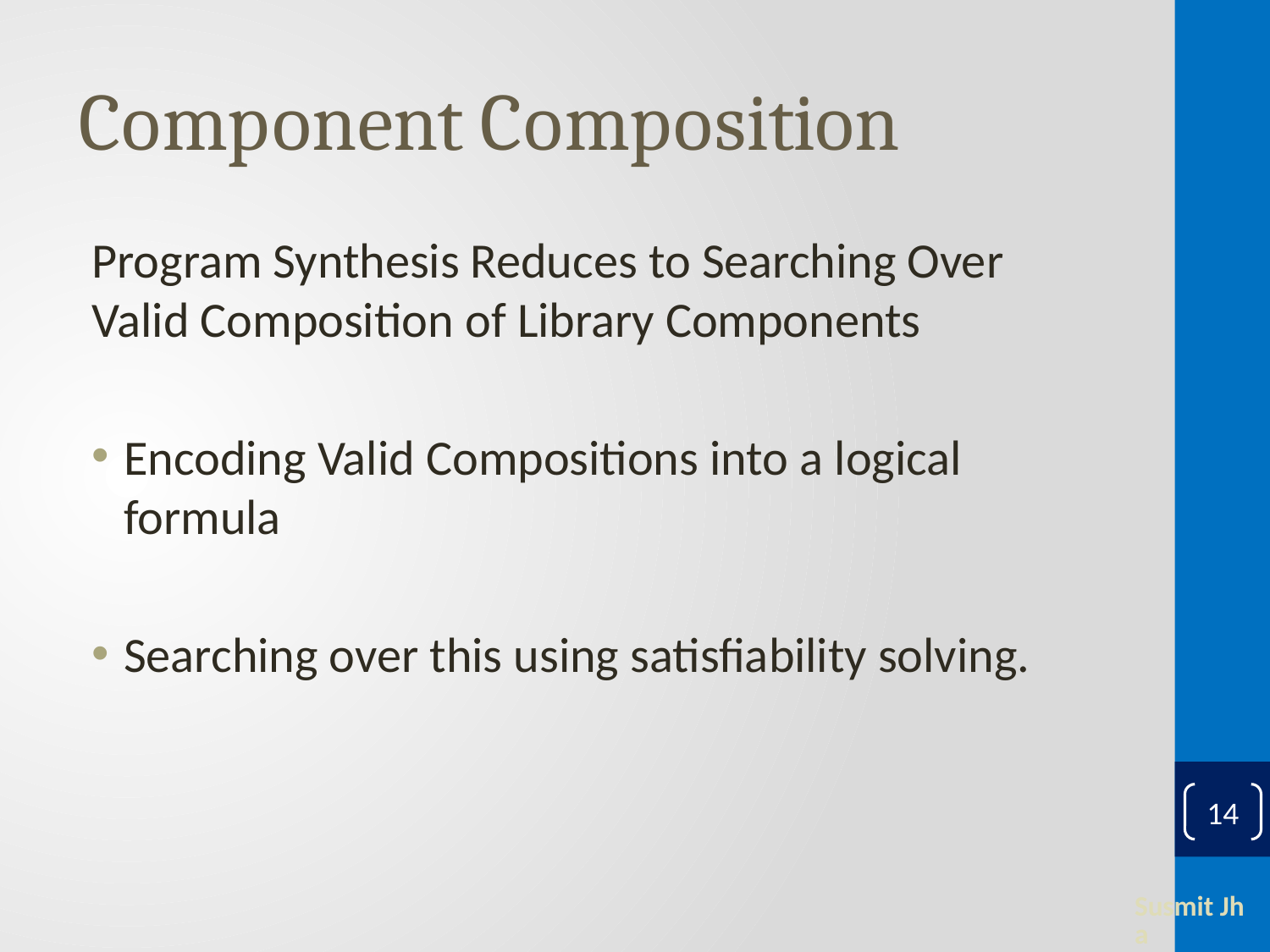

# Component Composition
Program Synthesis Reduces to Searching Over Valid Composition of Library Components

Encoding Valid Compositions into a logical formula

Searching over this using satisfiability solving.
14
Susmit Jha